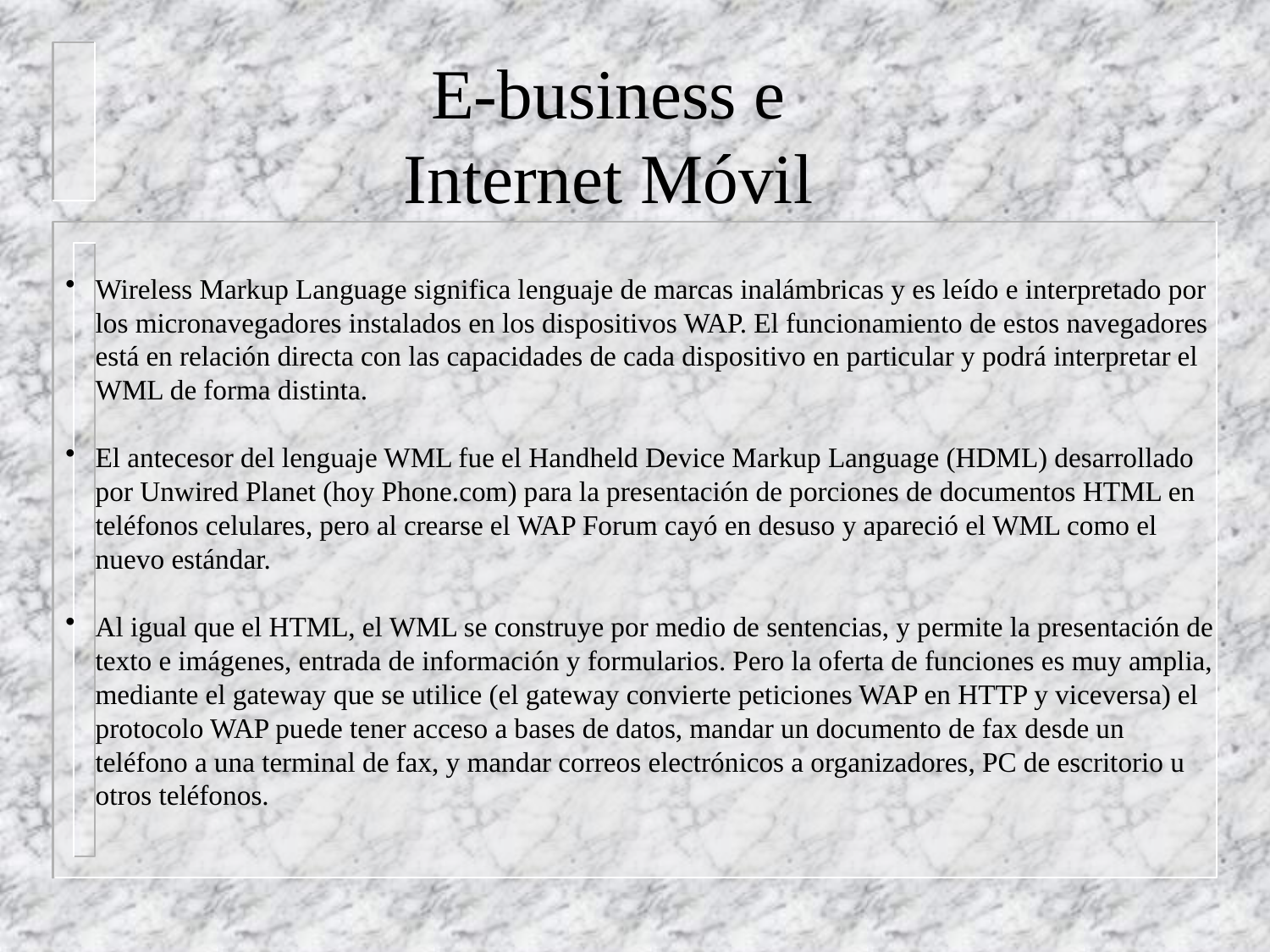

E-business e Internet Móvil
Wireless Markup Language significa lenguaje de marcas inalámbricas y es leído e interpretado por los micronavegadores instalados en los dispositivos WAP. El funcionamiento de estos navegadores está en relación directa con las capacidades de cada dispositivo en particular y podrá interpretar el WML de forma distinta.

El antecesor del lenguaje WML fue el Handheld Device Markup Language (HDML) desarrollado por Unwired Planet (hoy Phone.com) para la presentación de porciones de documentos HTML en teléfonos celulares, pero al crearse el WAP Forum cayó en desuso y apareció el WML como el nuevo estándar.

Al igual que el HTML, el WML se construye por medio de sentencias, y permite la presentación de texto e imágenes, entrada de información y formularios. Pero la oferta de funciones es muy amplia, mediante el gateway que se utilice (el gateway convierte peticiones WAP en HTTP y viceversa) el protocolo WAP puede tener acceso a bases de datos, mandar un documento de fax desde un teléfono a una terminal de fax, y mandar correos electrónicos a organizadores, PC de escritorio u otros teléfonos.